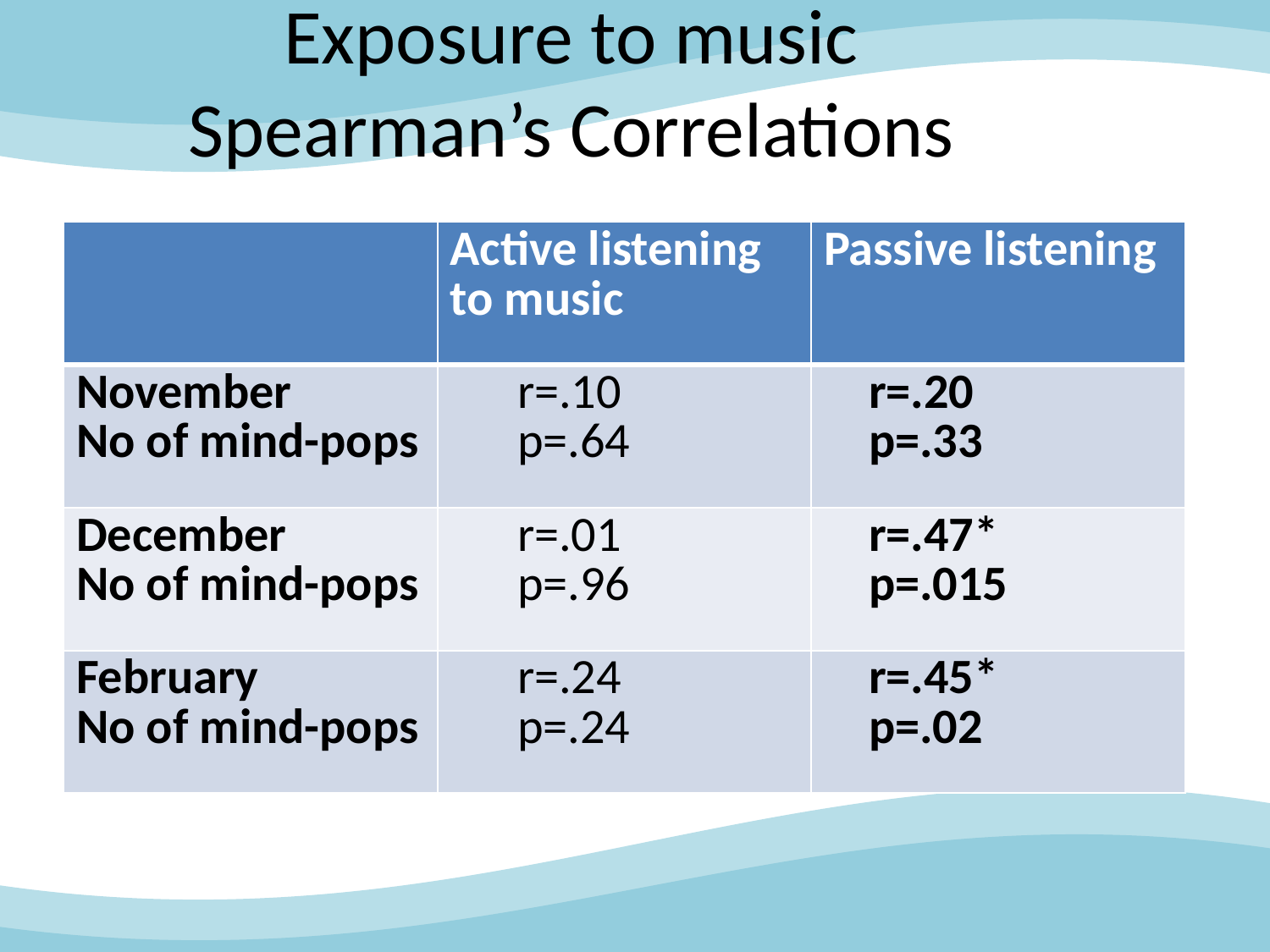

# Exposure to music Spearman’s Correlations
|  | Active listening to music | Passive listening |
| --- | --- | --- |
| November No of mind-pops | r=.10 p=.64 | r=.20 p=.33 |
| December No of mind-pops | r=.01 p=.96 | r=.47\* p=.015 |
| February No of mind-pops | r=.24 p=.24 | r=.45\* p=.02 |